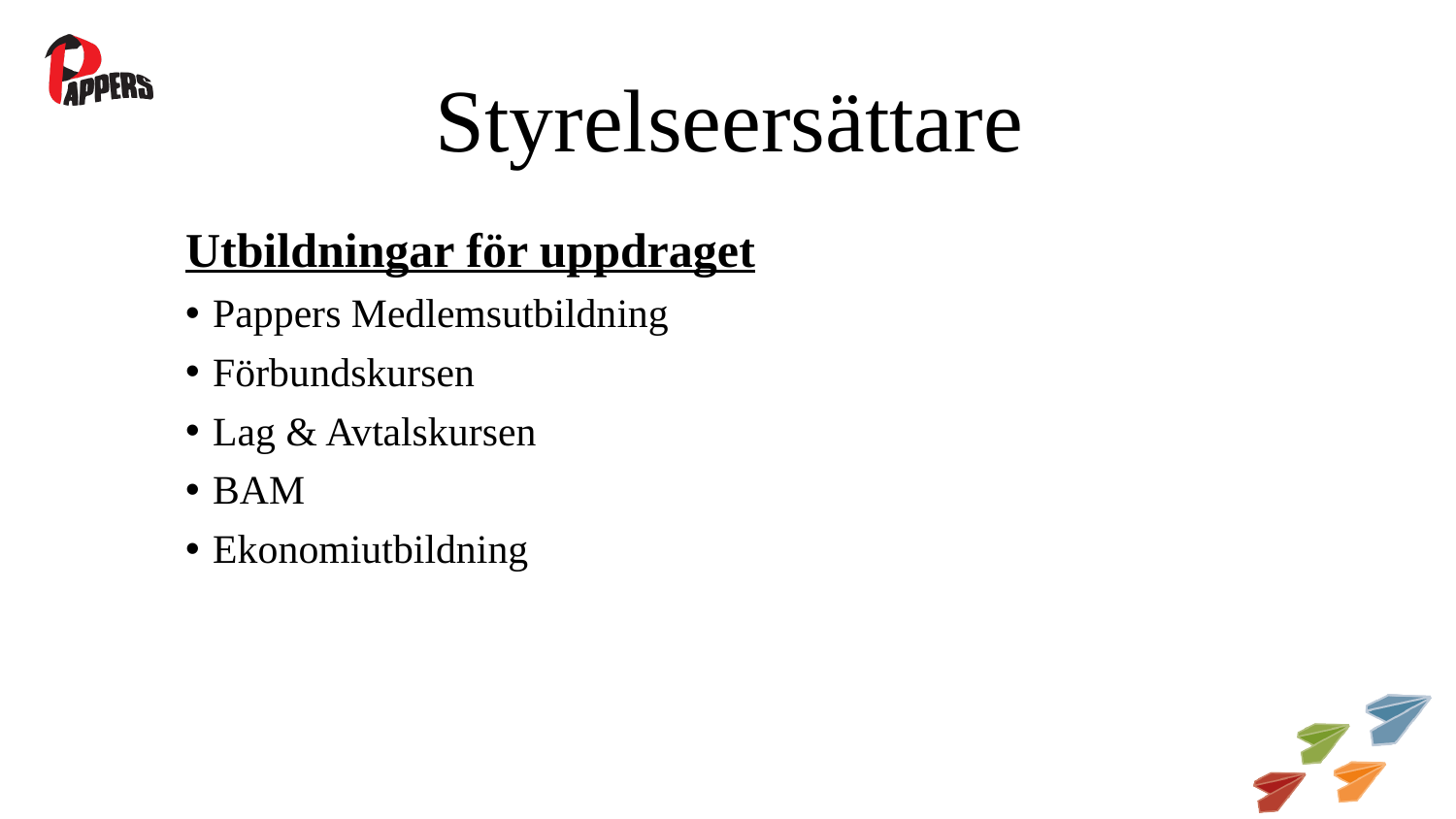

# Styrelseersättare
Utbildningar för uppdraget
Pappers Medlemsutbildning
Förbundskursen
Lag & Avtalskursen
BAM
Ekonomiutbildning